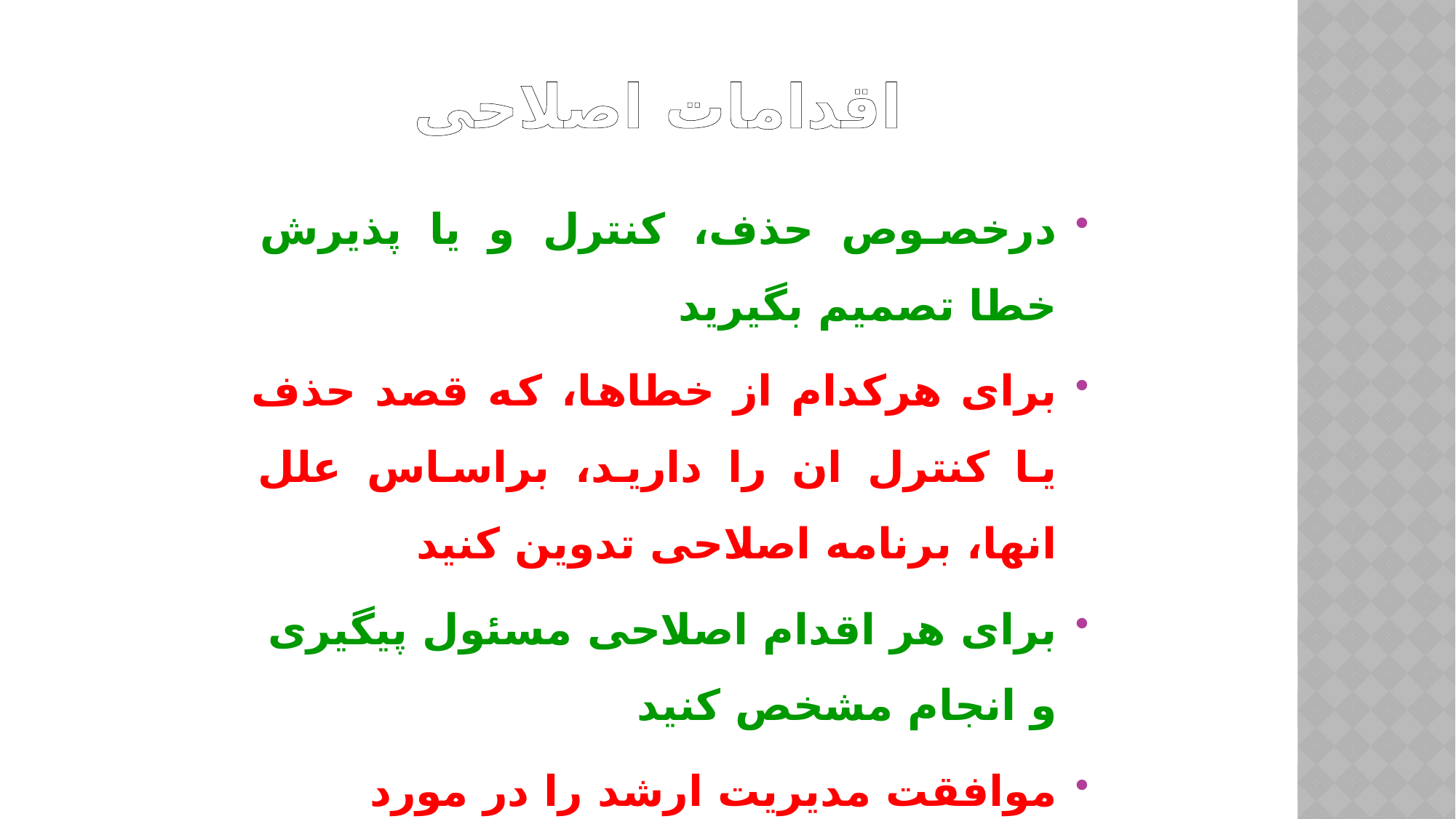

اقدامات اصلاحی
درخصوص حذف، کنترل و یا پذیرش خطا تصمیم بگیرید
برای هرکدام از خطاها، که قصد حذف یا کنترل ان را دارید، براساس علل انها، برنامه اصلاحی تدوین کنید
برای هر اقدام اصلاحی مسئول پیگیری و انجام مشخص کنید
موافقت مدیریت ارشد را در مورد برنامه های پیشنهادی جلب کنید.